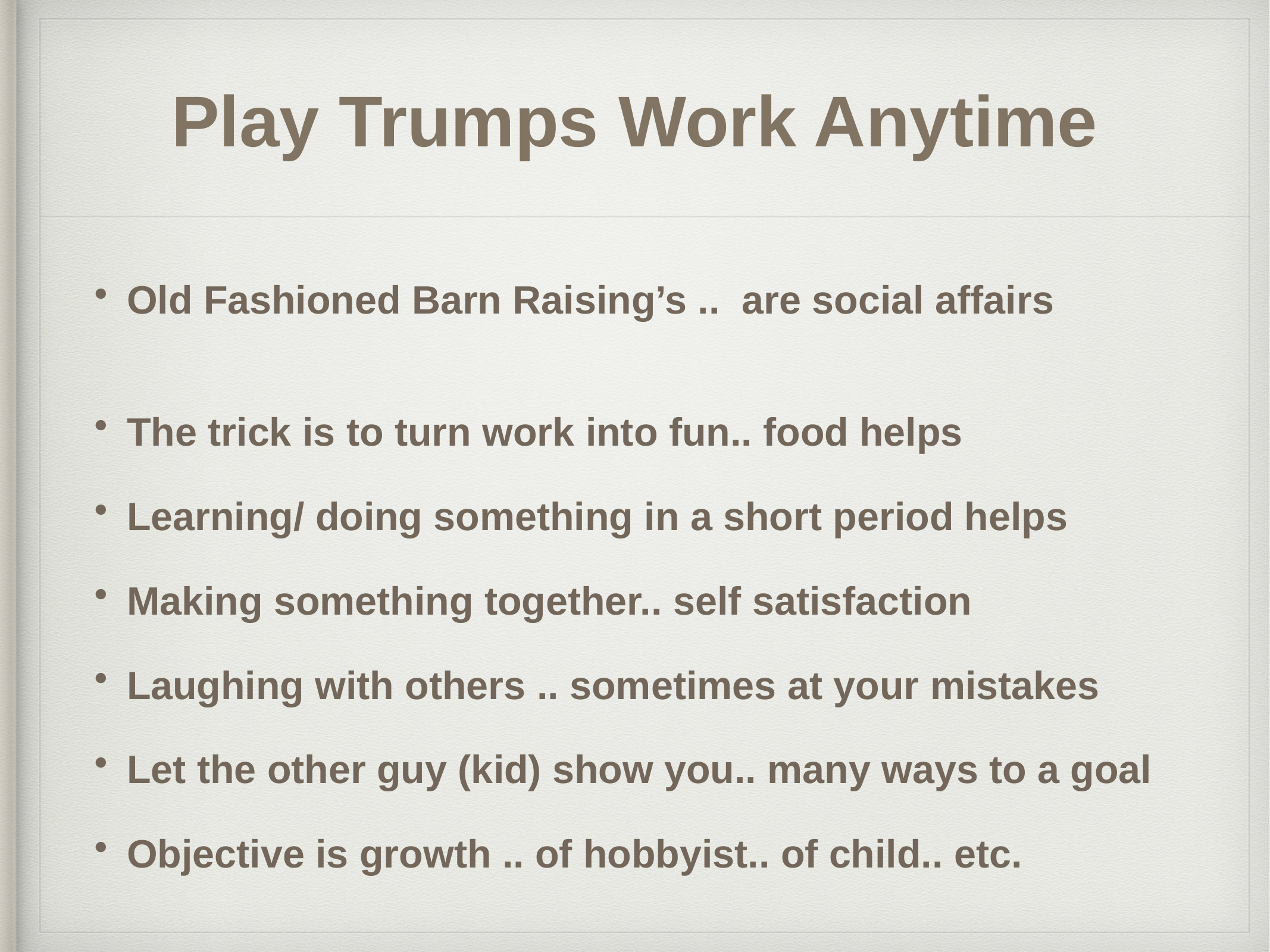

# Play Trumps Work Anytime
Old Fashioned Barn Raising’s ..  are social affairs
The trick is to turn work into fun.. food helps
Learning/ doing something in a short period helps
Making something together.. self satisfaction
Laughing with others .. sometimes at your mistakes
Let the other guy (kid) show you.. many ways to a goal
Objective is growth .. of hobbyist.. of child.. etc.